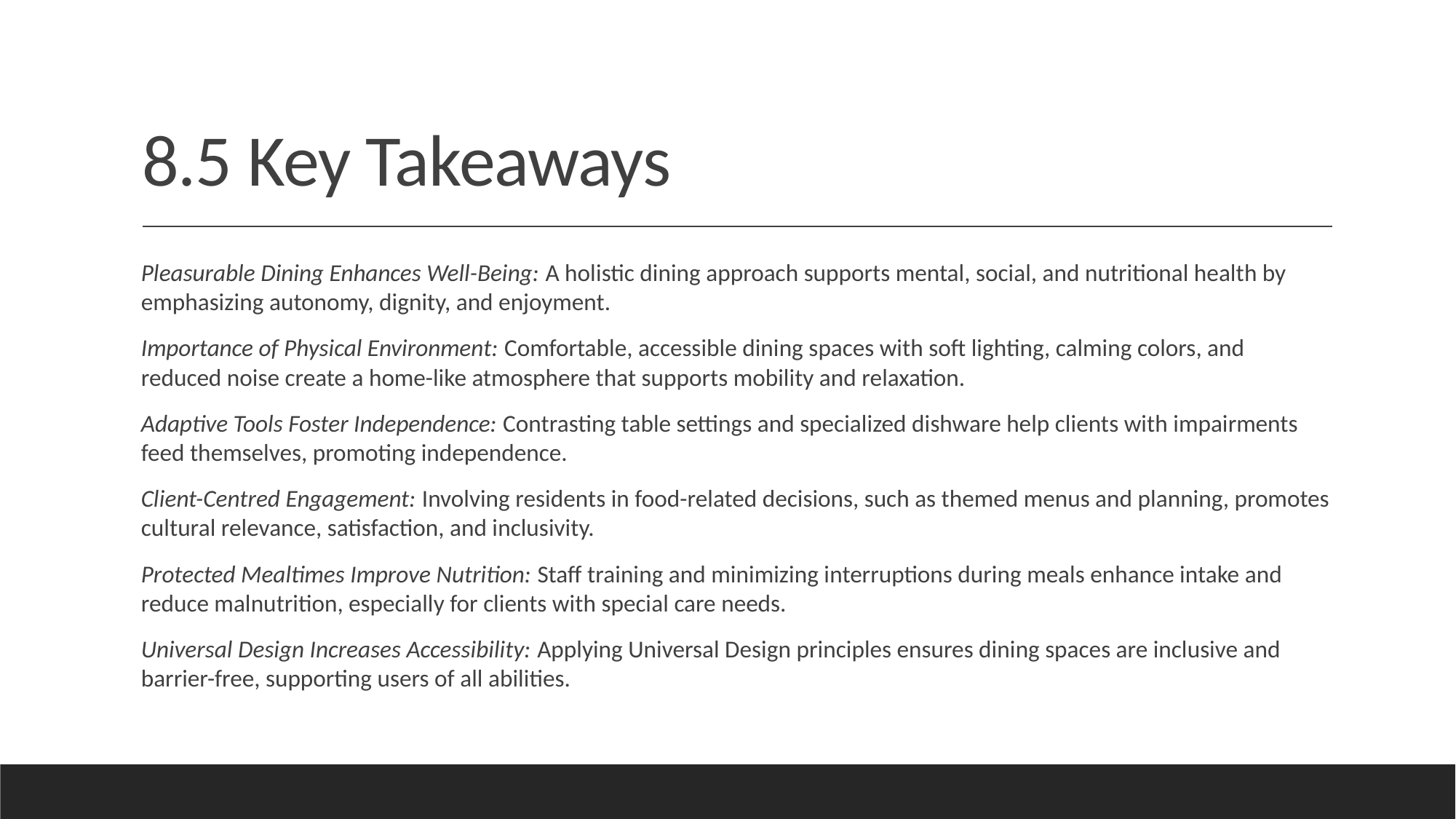

# 8.5 Key Takeaways
Pleasurable Dining Enhances Well-Being: A holistic dining approach supports mental, social, and nutritional health by emphasizing autonomy, dignity, and enjoyment.
Importance of Physical Environment: Comfortable, accessible dining spaces with soft lighting, calming colors, and reduced noise create a home-like atmosphere that supports mobility and relaxation.
Adaptive Tools Foster Independence: Contrasting table settings and specialized dishware help clients with impairments feed themselves, promoting independence.
Client-Centred Engagement: Involving residents in food-related decisions, such as themed menus and planning, promotes cultural relevance, satisfaction, and inclusivity.
Protected Mealtimes Improve Nutrition: Staff training and minimizing interruptions during meals enhance intake and reduce malnutrition, especially for clients with special care needs.
Universal Design Increases Accessibility: Applying Universal Design principles ensures dining spaces are inclusive and barrier-free, supporting users of all abilities.